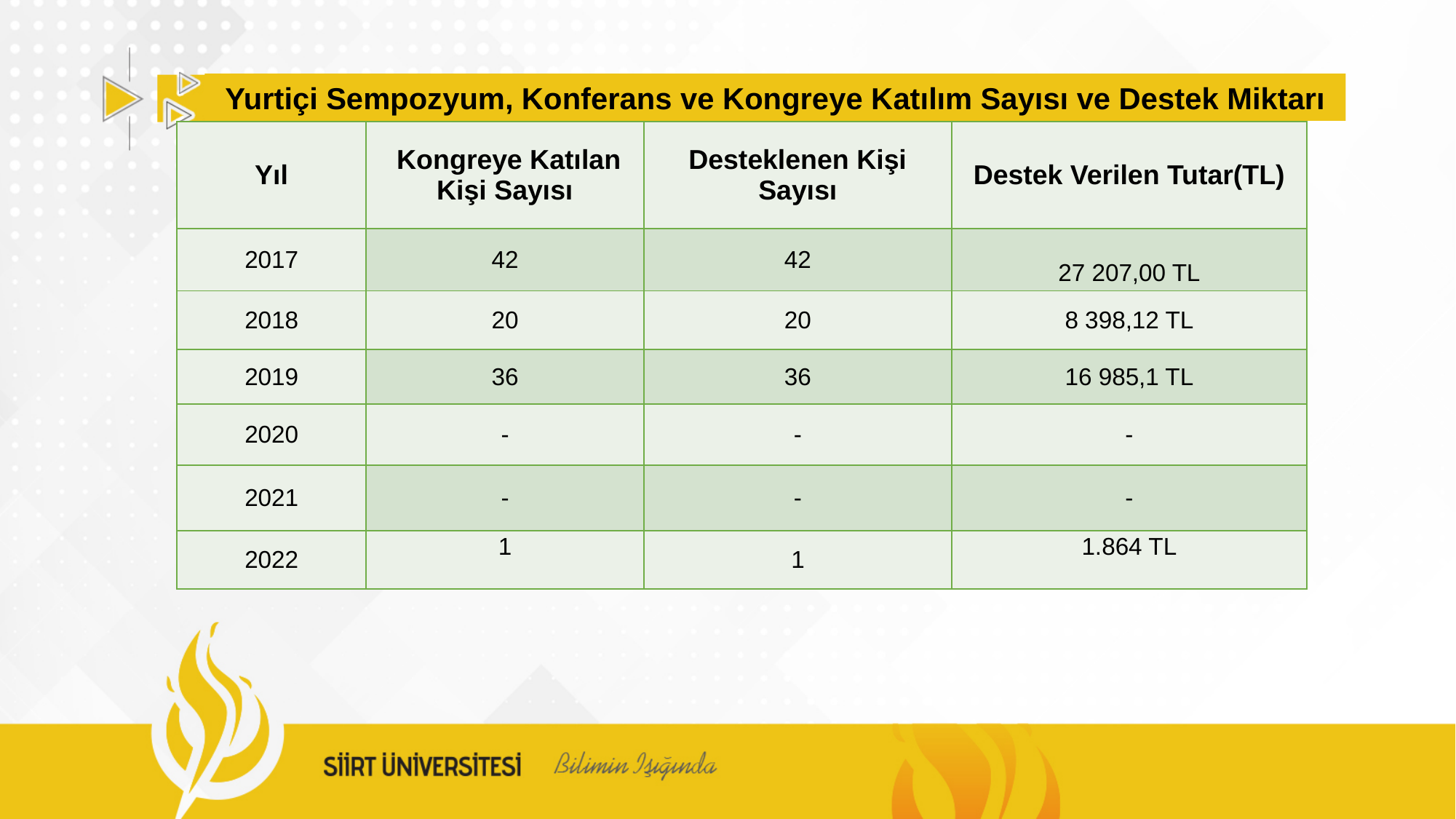

Yurtiçi Sempozyum, Konferans ve Kongreye Katılım Sayısı ve Destek Miktarı
| Yıl | Kongreye Katılan Kişi Sayısı | Desteklenen Kişi Sayısı | Destek Verilen Tutar(TL) |
| --- | --- | --- | --- |
| 2017 | 42 | 42 | 27 207,00 TL |
| 2018 | 20 | 20 | 8 398,12 TL |
| 2019 | 36 | 36 | 16 985,1 TL |
| 2020 | - | - | - |
| 2021 | - | - | - |
| 2022 | 1 | 1 | 1.864 TL |